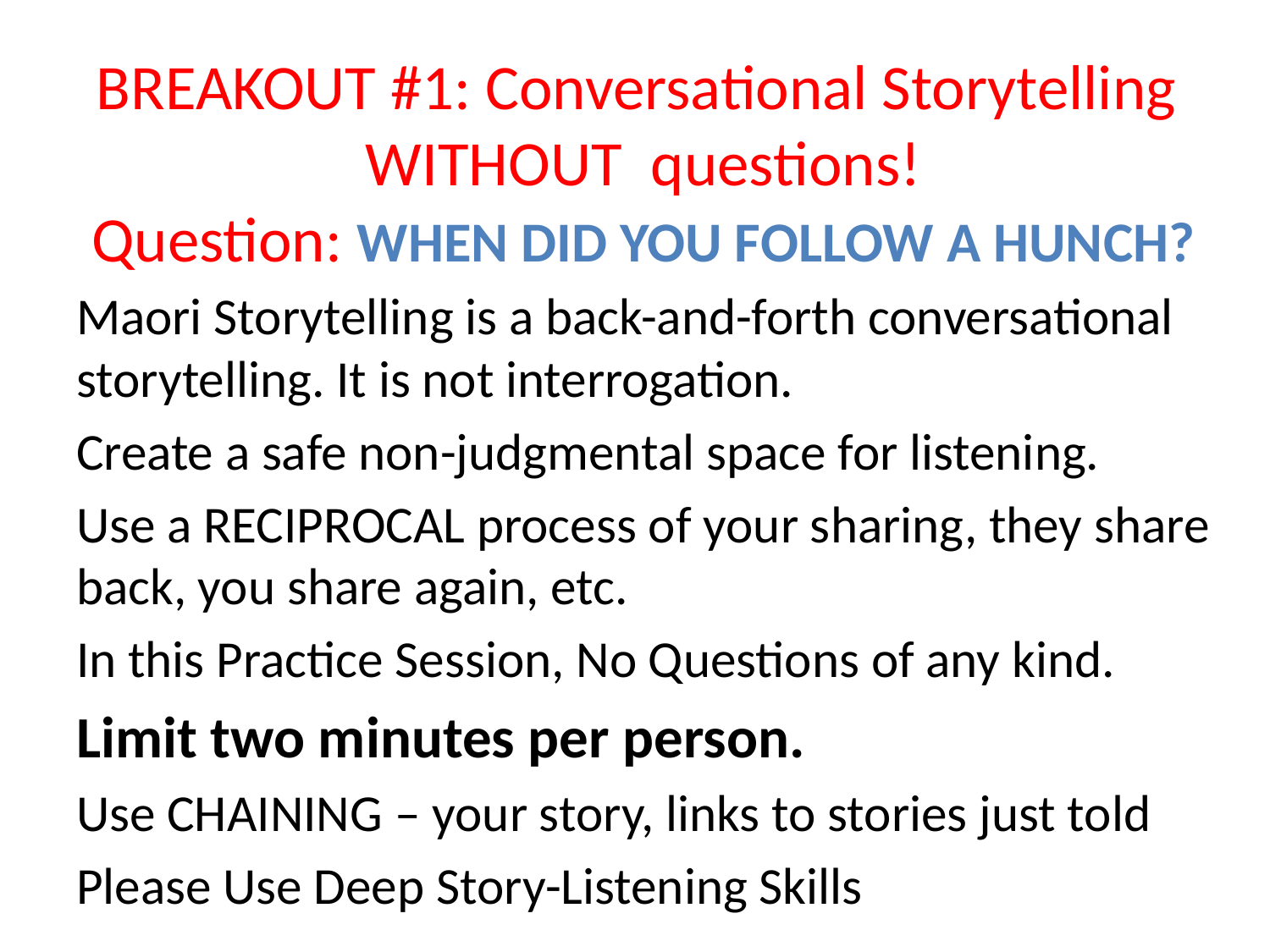

# BREAKOUT #1: Conversational Storytelling WITHOUT  questions! Question: WHEN DID YOU FOLLOW A HUNCH?
Maori Storytelling is a back-and-forth conversational storytelling. It is not interrogation.
Create a safe non-judgmental space for listening.
Use a RECIPROCAL process of your sharing, they share back, you share again, etc.
In this Practice Session, No Questions of any kind.
Limit two minutes per person.
Use CHAINING – your story, links to stories just told
Please Use Deep Story-Listening Skills